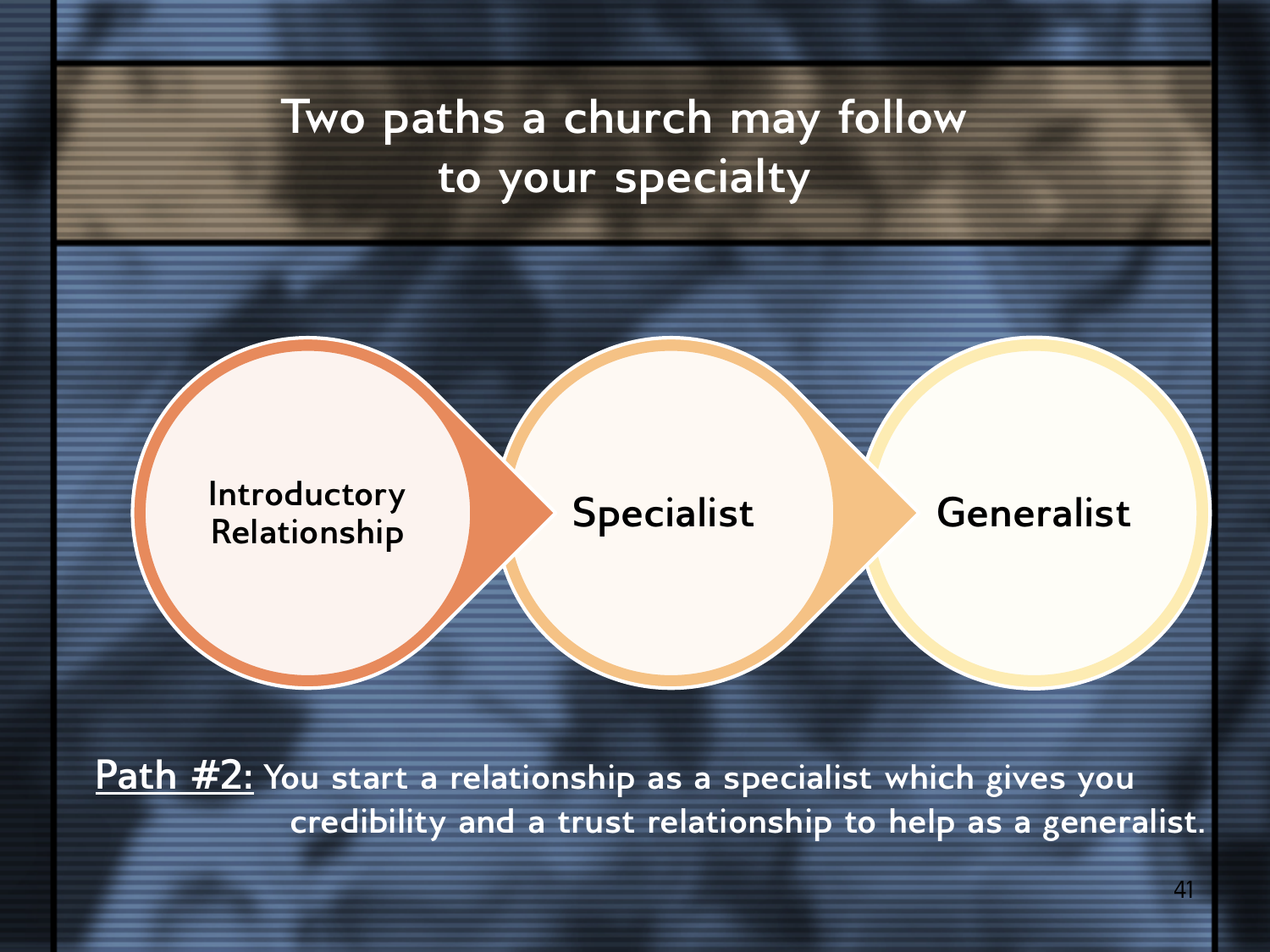

# Two paths a church may follow to your specialty
Generalist
Specialist
Introductory Relationship
Path #2: You start a relationship as a specialist which gives you
                 credibility and a trust relationship to help as a generalist.
41